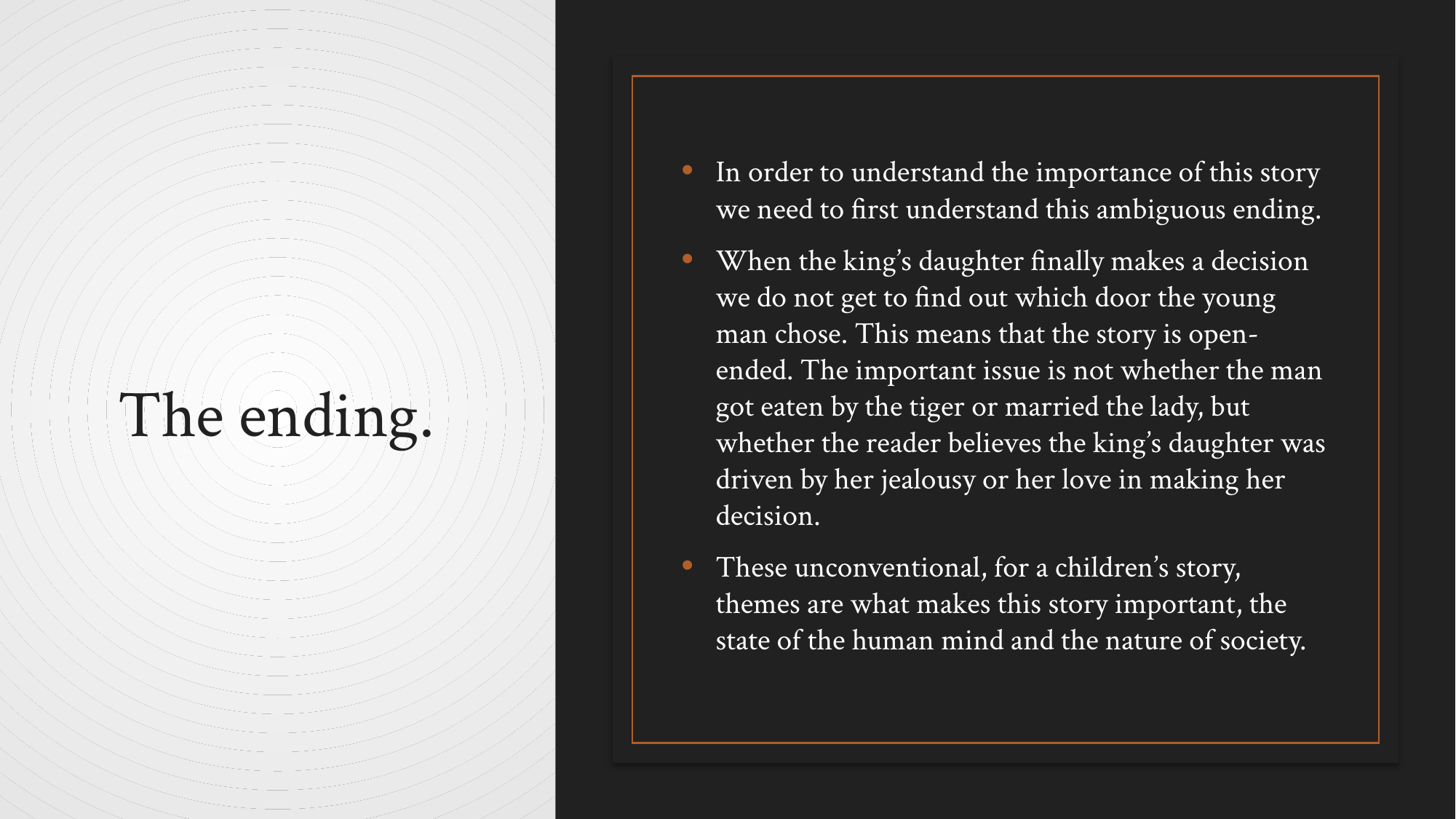

# The ending.

In order to understand the importance of this story we need to first understand this ambiguous ending.
When the king’s daughter finally makes a decision we do not get to find out which door the young man chose. This means that the story is open-ended. The important issue is not whether the man got eaten by the tiger or married the lady, but whether the reader believes the king’s daughter was driven by her jealousy or her love in making her decision.
These unconventional, for a children’s story, themes are what makes this story important, the state of the human mind and the nature of society.